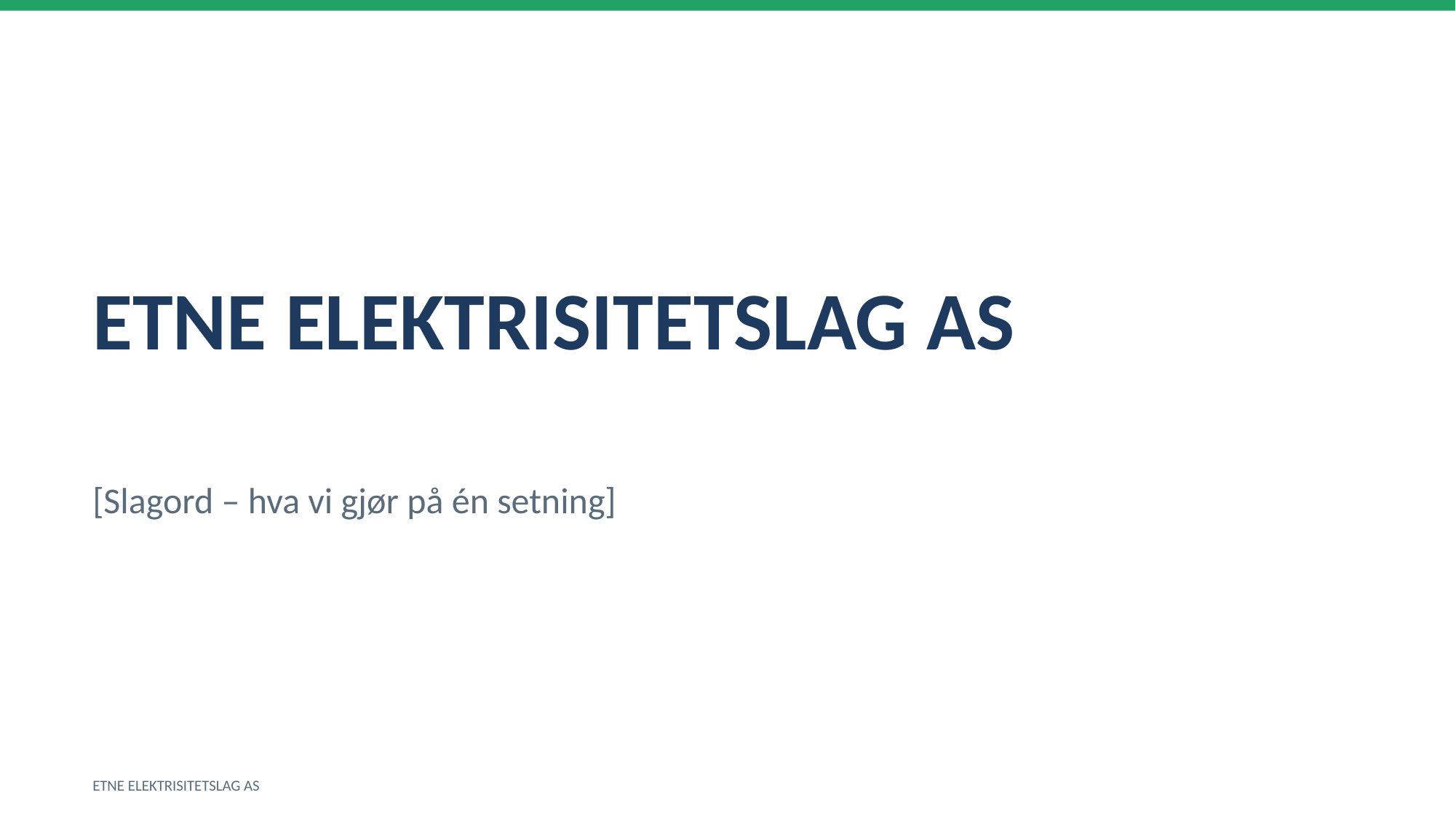

ETNE ELEKTRISITETSLAG AS
[Slagord – hva vi gjør på én setning]
ETNE ELEKTRISITETSLAG AS